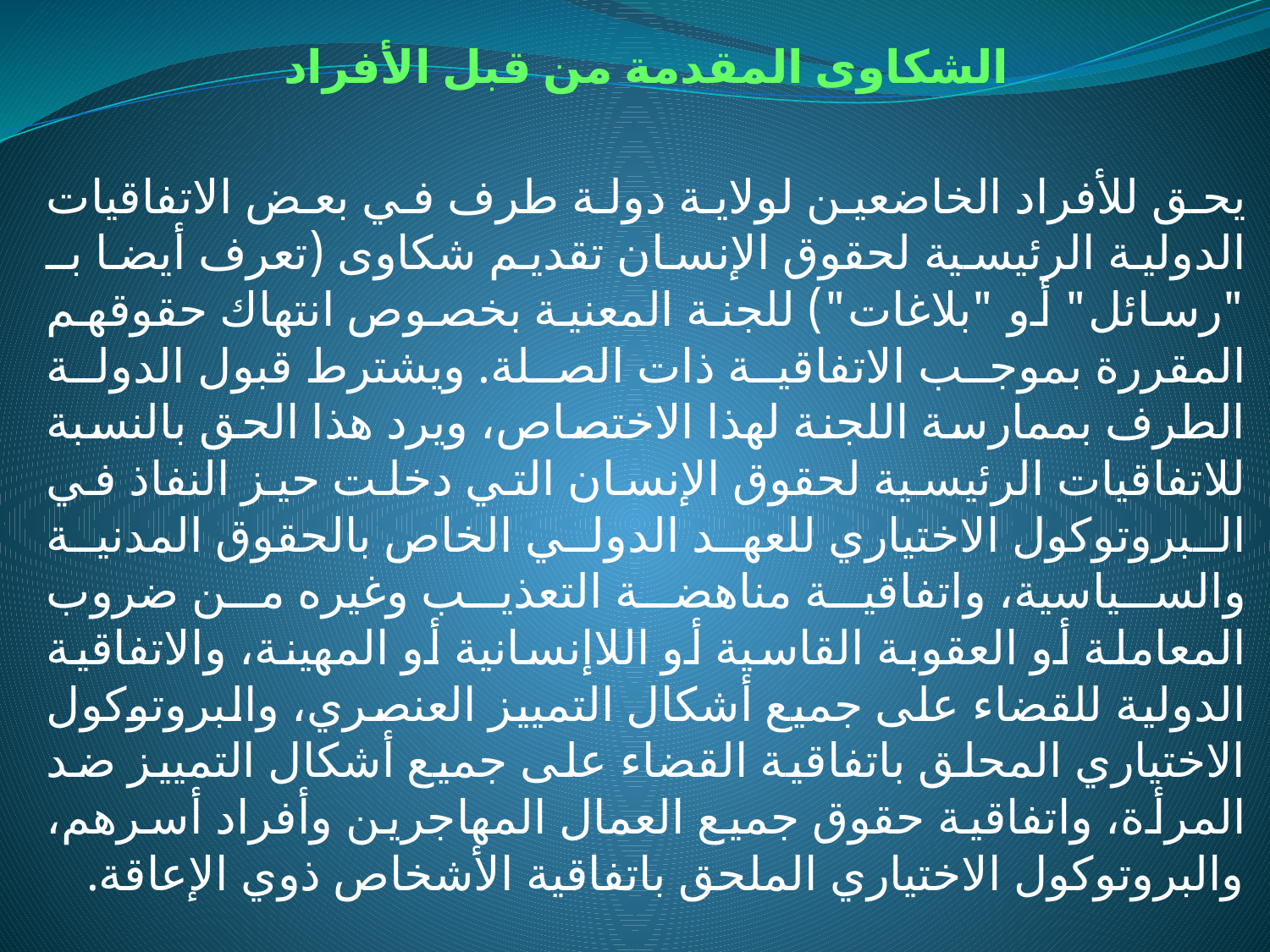

الشكاوى المقدمة من قبل الأفراد

يحق للأفراد الخاضعين لولاية دولة طرف في بعض الاتفاقيات الدولية الرئيسية لحقوق الإنسان تقديم شكاوى (تعرف أيضا بـ "رسائل" أو "بلاغات") للجنة المعنية بخصوص انتهاك حقوقهم المقررة بموجب الاتفاقية ذات الصلة. ويشترط قبول الدولة الطرف بممارسة اللجنة لهذا الاختصاص، ويرد هذا الحق بالنسبة للاتفاقيات الرئيسية لحقوق الإنسان التي دخلت حيز النفاذ في البروتوكول الاختياري للعهد الدولي الخاص بالحقوق المدنية والسياسية، واتفاقية مناهضة التعذيب وغيره من ضروب المعاملة أو العقوبة القاسية أو اللاإنسانية أو المهينة، والاتفاقية الدولية للقضاء على جميع أشكال التمييز العنصري، والبروتوكول الاختياري المحلق باتفاقية القضاء على جميع أشكال التمييز ضد المرأة، واتفاقية حقوق جميع العمال المهاجرين وأفراد أسرهم، والبروتوكول الاختياري الملحق باتفاقية الأشخاص ذوي الإعاقة.